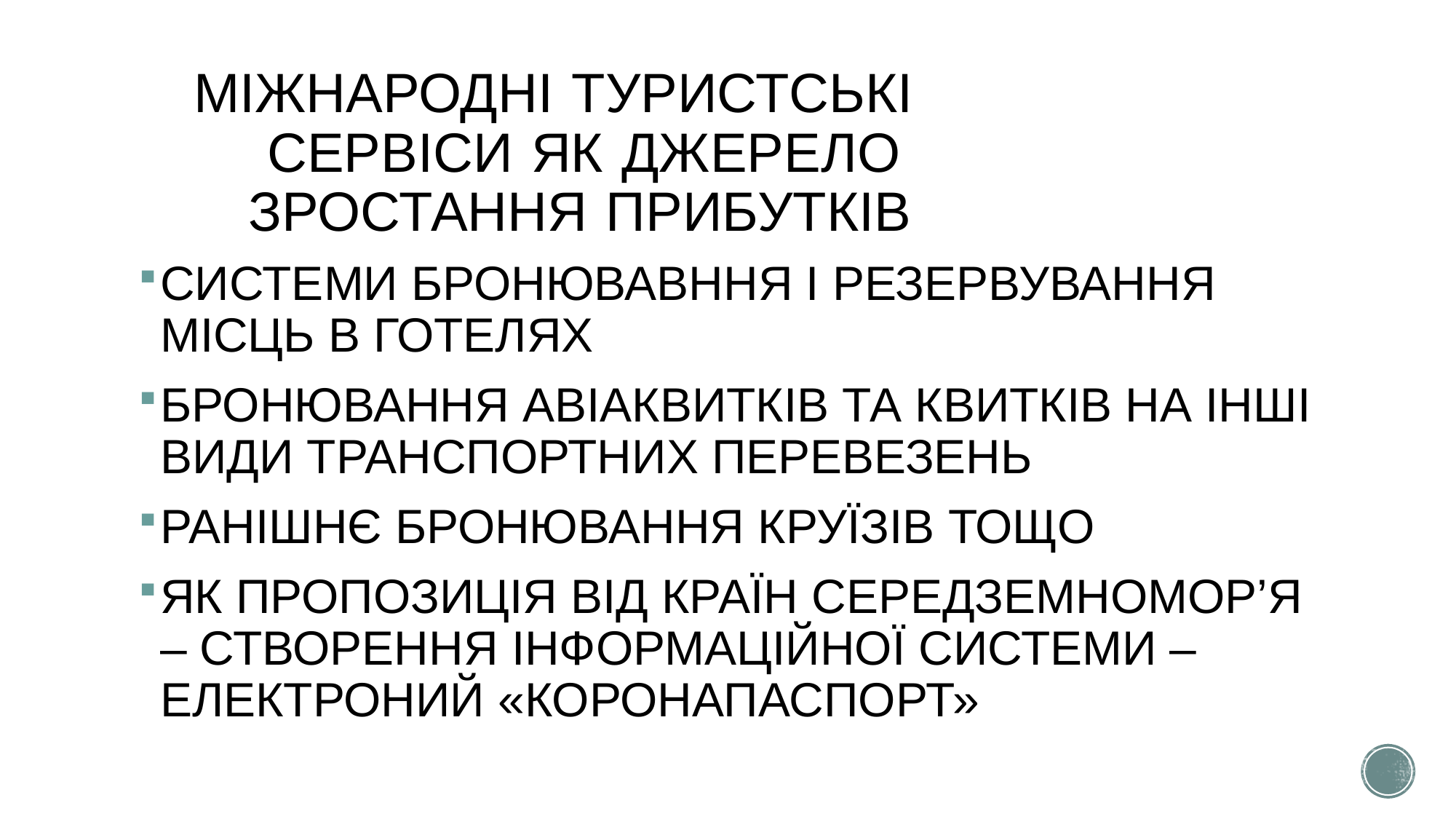

# МІЖНАРОДНІ ТУРИСТСЬКІ СЕРВІСИ ЯК ДЖЕРЕЛО ЗРОСТАННЯ ПРИБУТКІВ
СИСТЕМИ БРОНЮВАВННЯ І РЕЗЕРВУВАННЯ МІСЦЬ В ГОТЕЛЯХ
БРОНЮВАННЯ АВІАКВИТКІВ ТА КВИТКІВ НА ІНШІ ВИДИ ТРАНСПОРТНИХ ПЕРЕВЕЗЕНЬ
РАНІШНЄ БРОНЮВАННЯ КРУЇЗІВ ТОЩО
ЯК ПРОПОЗИЦІЯ ВІД КРАЇН СЕРЕДЗЕМНОМОР’Я – СТВОРЕННЯ ІНФОРМАЦІЙНОЇ СИСТЕМИ – ЕЛЕКТРОНИЙ «КОРОНАПАСПОРТ»